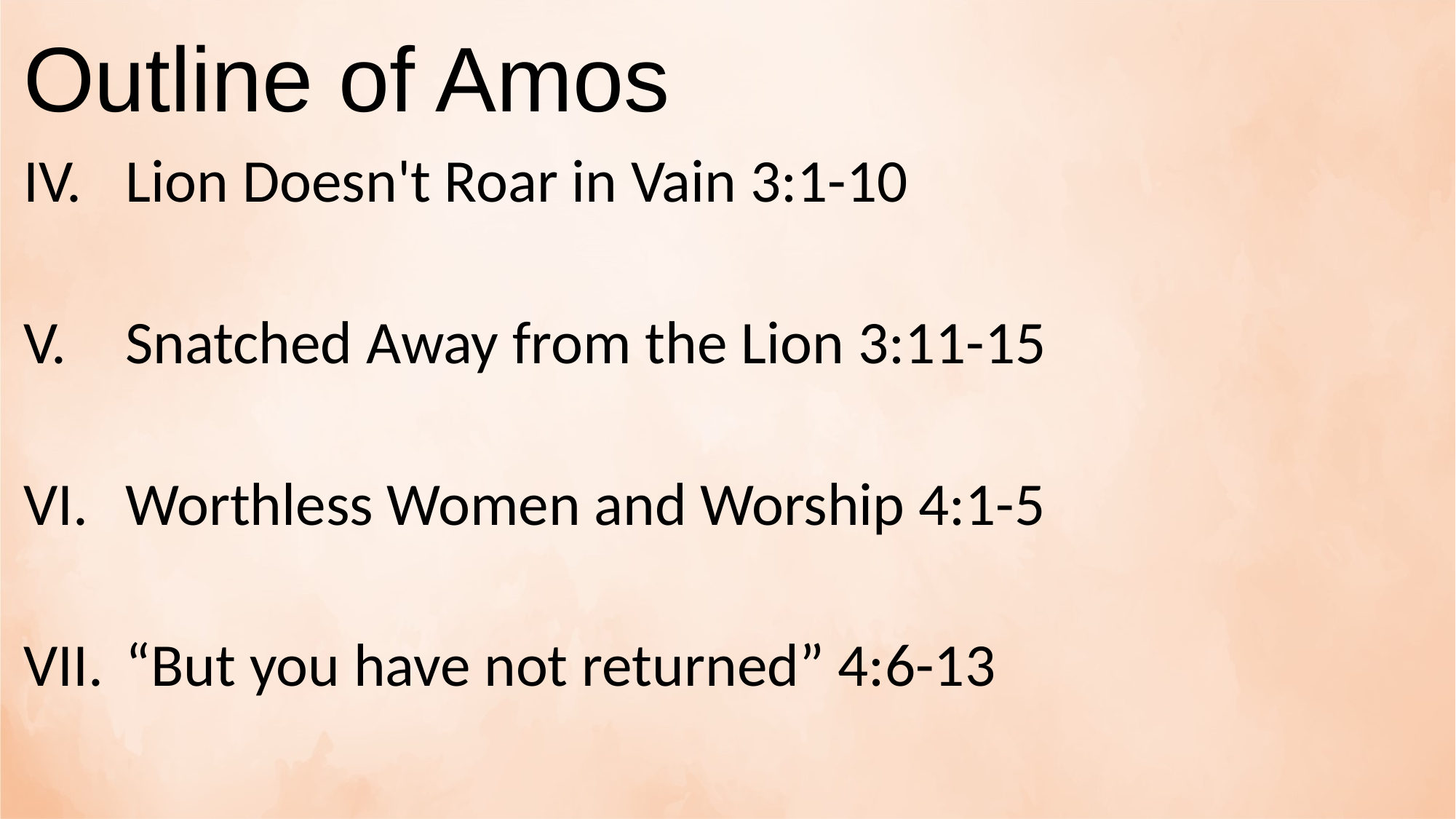

# Outline of Amos
Lion Doesn't Roar in Vain 3:1-10

Snatched Away from the Lion 3:11-15

Worthless Women and Worship 4:1-5

“But you have not returned” 4:6-13